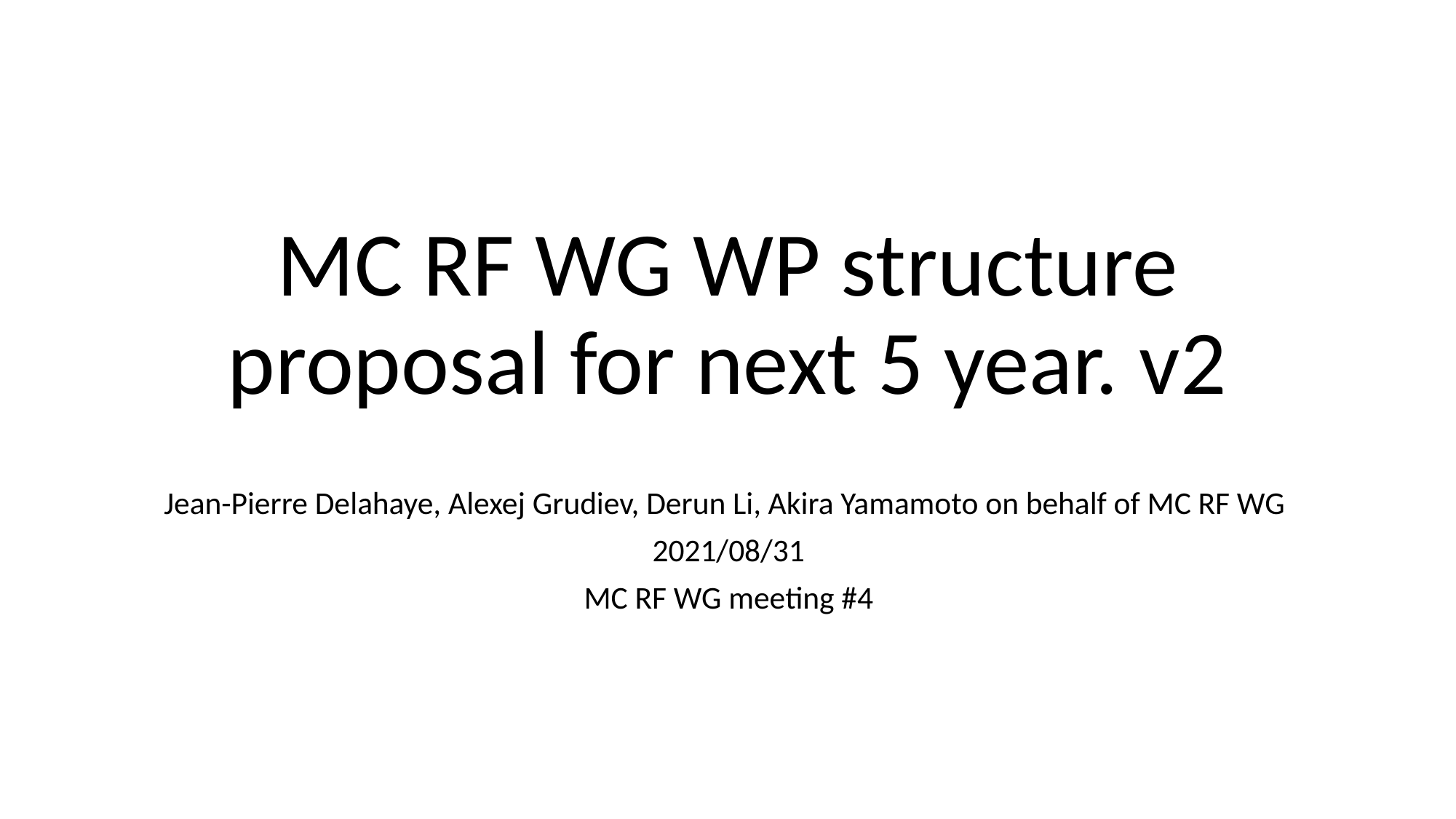

# MC RF WG WP structure proposal for next 5 year. v2

Jean-Pierre Delahaye, Alexej Grudiev, Derun Li, Akira Yamamoto on behalf of MC RF WG
2021/08/31
MC RF WG meeting #4